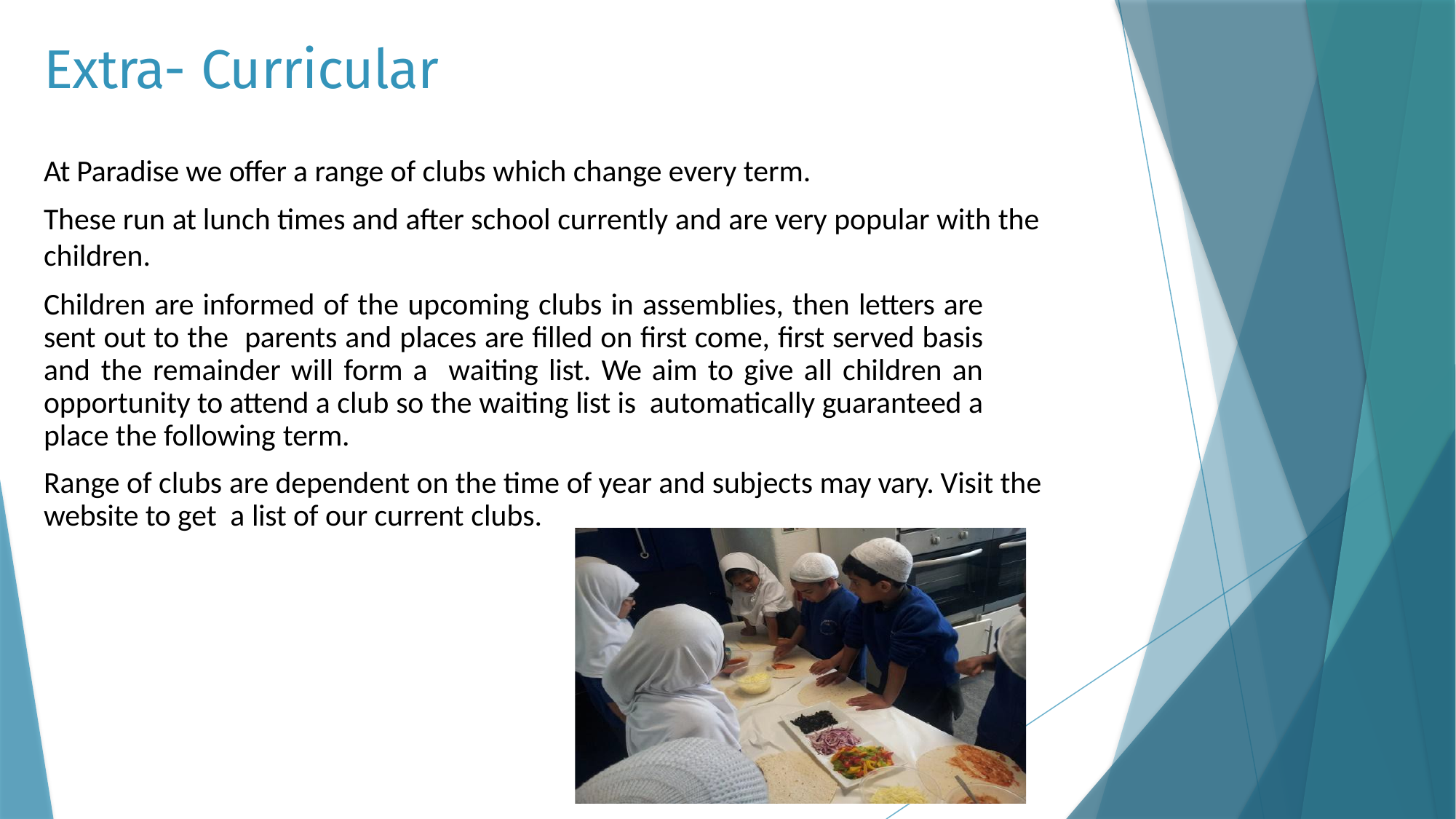

# Extra- Curricular
At Paradise we offer a range of clubs which change every term.
These run at lunch times and after school currently and are very popular with the children.
Children are informed of the upcoming clubs in assemblies, then letters are sent out to the  parents and places are filled on first come, first served basis and the remainder will form a  waiting list. We aim to give all children an opportunity to attend a club so the waiting list is  automatically guaranteed a place the following term.
Range of clubs are dependent on the time of year and subjects may vary. Visit the website to get  a list of our current clubs.